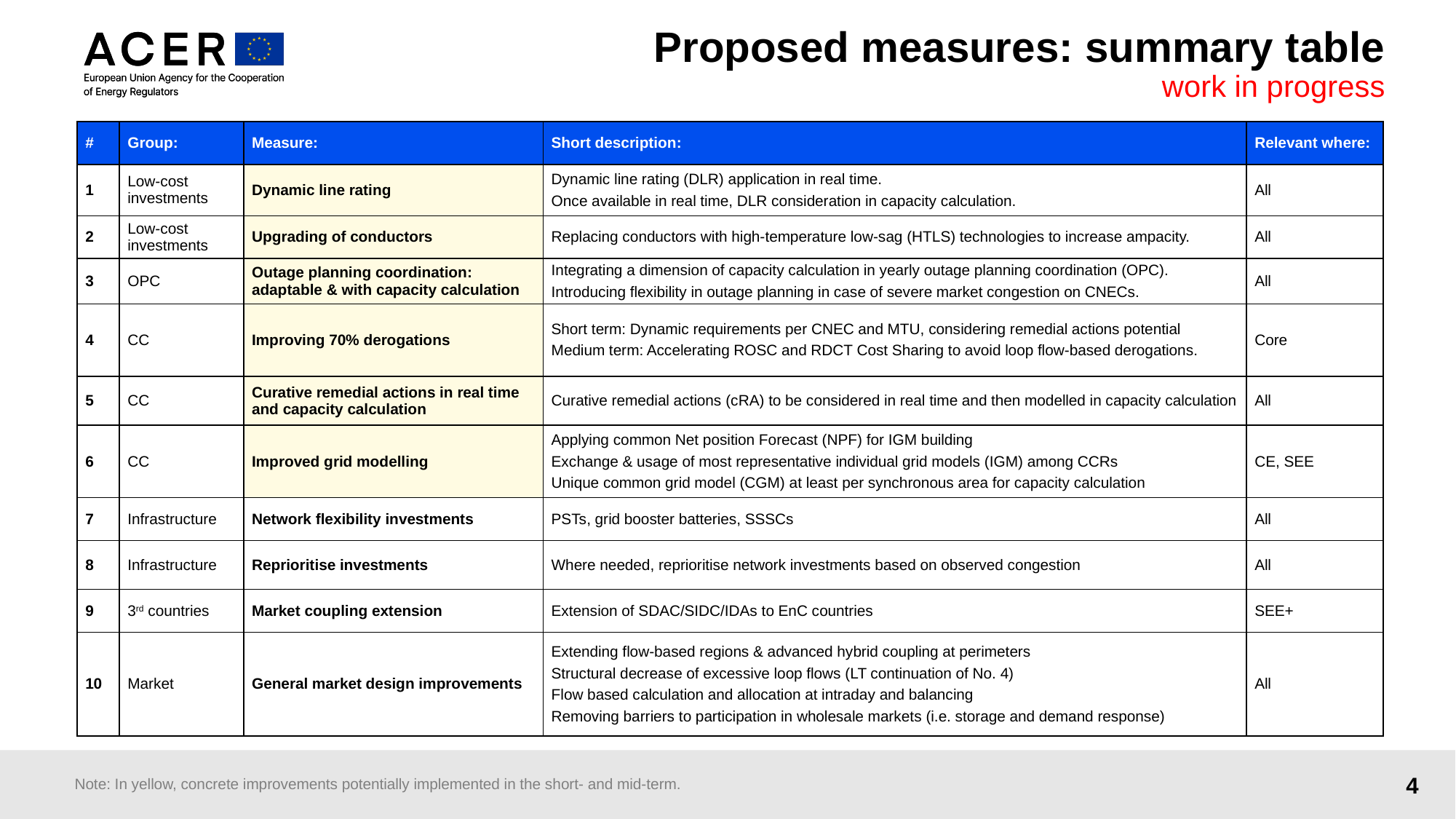

# Proposed measures: summary table work in progress
| # | Group: | Measure: | Short description: | Relevant where: |
| --- | --- | --- | --- | --- |
| 1 | Low-cost investments | Dynamic line rating | Dynamic line rating (DLR) application in real time. Once available in real time, DLR consideration in capacity calculation. | All |
| 2 | Low-cost investments | Upgrading of conductors | Replacing conductors with high-temperature low-sag (HTLS) technologies to increase ampacity. | All |
| 3 | OPC | Outage planning coordination: adaptable & with capacity calculation | Integrating a dimension of capacity calculation in yearly outage planning coordination (OPC). Introducing flexibility in outage planning in case of severe market congestion on CNECs. | All |
| 4 | CC | Improving 70% derogations | Short term: Dynamic requirements per CNEC and MTU, considering remedial actions potential Medium term: Accelerating ROSC and RDCT Cost Sharing to avoid loop flow-based derogations. | Core |
| 5 | CC | Curative remedial actions in real time and capacity calculation | Curative remedial actions (cRA) to be considered in real time and then modelled in capacity calculation | All |
| 6 | CC | Improved grid modelling | Applying common Net position Forecast (NPF) for IGM building Exchange & usage of most representative individual grid models (IGM) among CCRs Unique common grid model (CGM) at least per synchronous area for capacity calculation | CE, SEE |
| 7 | Infrastructure | Network flexibility investments | PSTs, grid booster batteries, SSSCs | All |
| 8 | Infrastructure | Reprioritise investments | Where needed, reprioritise network investments based on observed congestion | All |
| 9 | 3rd countries | Market coupling extension | Extension of SDAC/SIDC/IDAs to EnC countries | SEE+ |
| 10 | Market | General market design improvements | Extending flow-based regions & advanced hybrid coupling at perimeters Structural decrease of excessive loop flows (LT continuation of No. 4) Flow based calculation and allocation at intraday and balancing Removing barriers to participation in wholesale markets (i.e. storage and demand response) | All |
4
Note: In yellow, concrete improvements potentially implemented in the short- and mid-term.